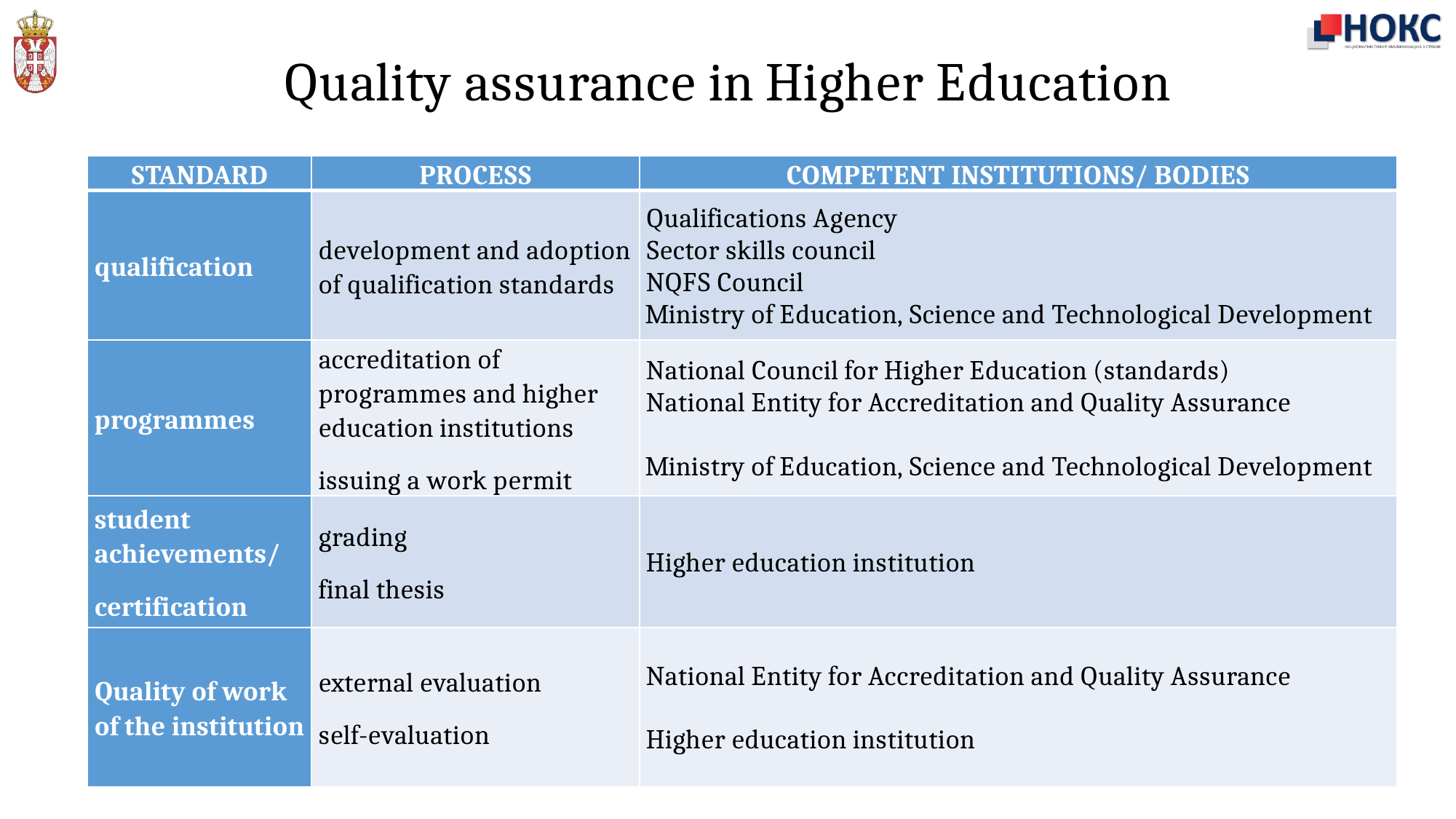

# Quality assurance in Higher Education
| STANDARD | PROCESS | COMPETENT INSTITUTIONS/ BODIES |
| --- | --- | --- |
| qualification | development and adoption of qualification standards | Qualifications Agency Sector skills council NQFS Council Ministry of Education, Science and Technological Development |
| programmes | accreditation of programmes and higher education institutions issuing a work permit | National Council for Higher Education (standards) National Entity for Accreditation and Quality Assurance Ministry of Education, Science and Technological Development |
| student achievements/ certification | grading final thesis | Higher education institution |
| Quality of work of the institution | external evaluation self-evaluation | National Entity for Accreditation and Quality Assurance Higher education institution |